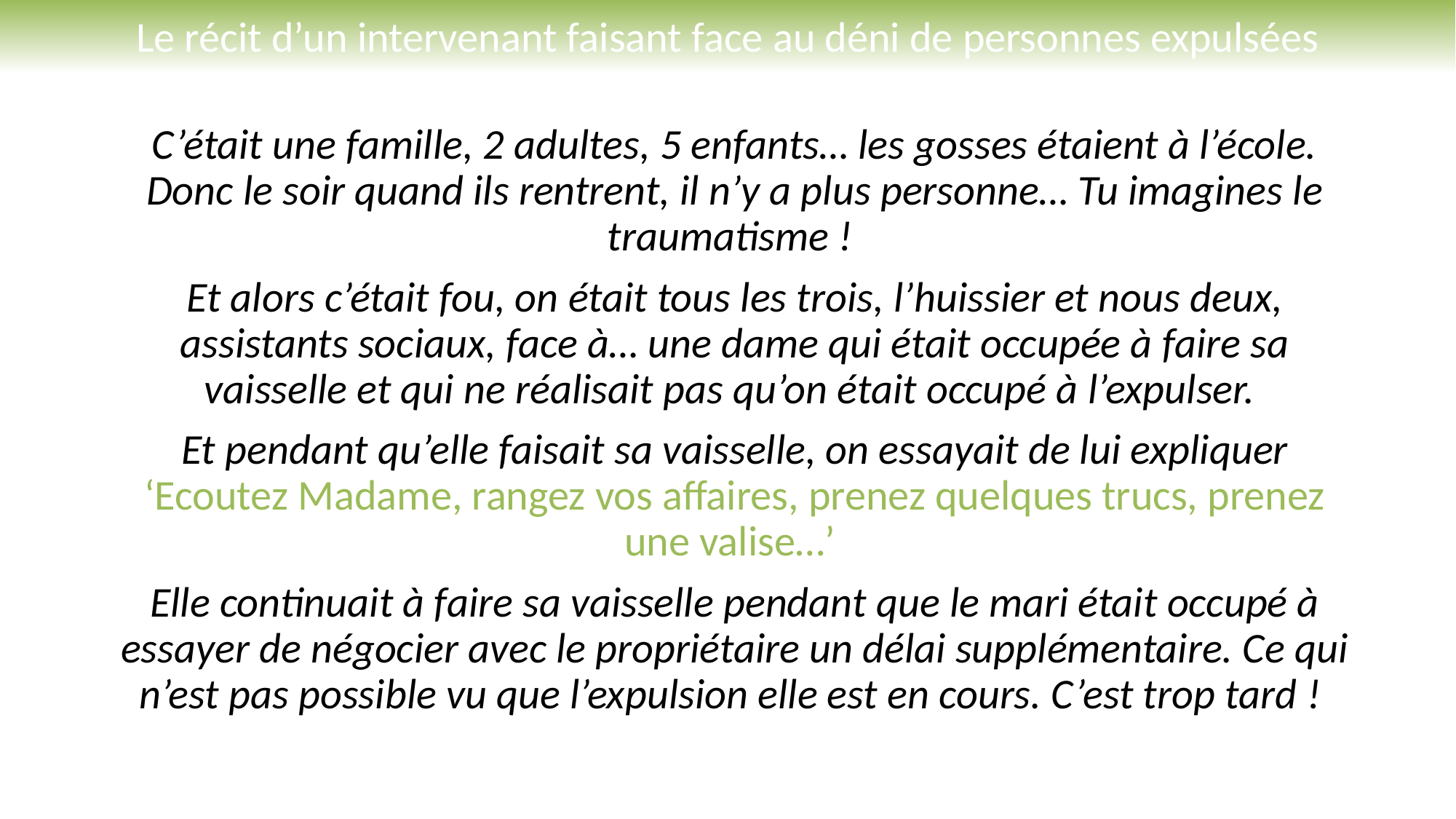

# Le récit d’un intervenant faisant face au déni de personnes expulsées
C’était une famille, 2 adultes, 5 enfants… les gosses étaient à l’école. Donc le soir quand ils rentrent, il n’y a plus personne… Tu imagines le traumatisme !
Et alors c’était fou, on était tous les trois, l’huissier et nous deux, assistants sociaux, face à… une dame qui était occupée à faire sa vaisselle et qui ne réalisait pas qu’on était occupé à l’expulser.
Et pendant qu’elle faisait sa vaisselle, on essayait de lui expliquer ‘Ecoutez Madame, rangez vos affaires, prenez quelques trucs, prenez une valise…’
Elle continuait à faire sa vaisselle pendant que le mari était occupé à essayer de négocier avec le propriétaire un délai supplémentaire. Ce qui n’est pas possible vu que l’expulsion elle est en cours. C’est trop tard !